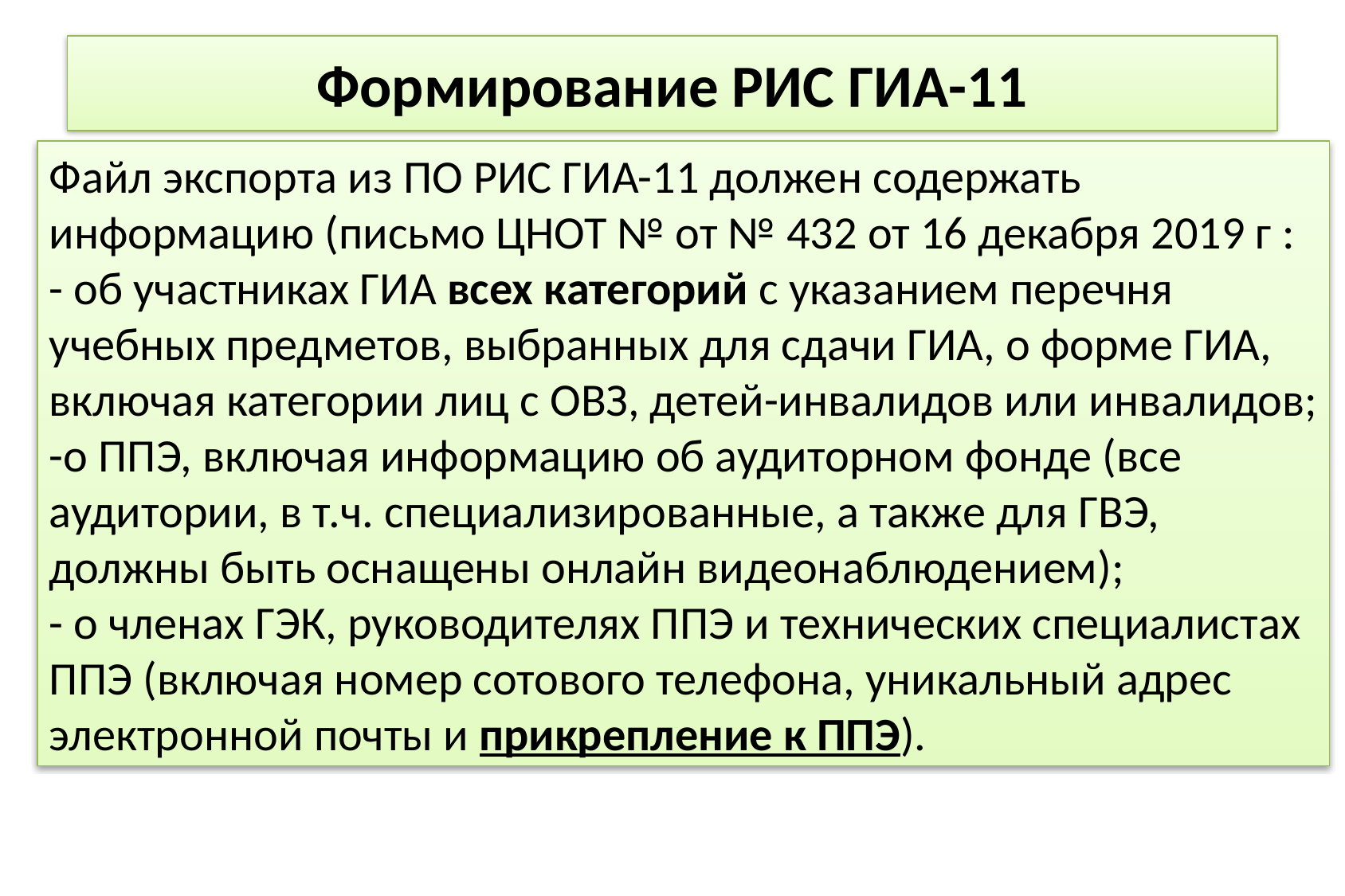

# Формирование РИС ГИА-11
Файл экспорта из ПО РИС ГИА-11 должен содержать информацию (письмо ЦНОТ № от № 432 от 16 декабря 2019 г :
- об участниках ГИА всех категорий с указанием перечня учебных предметов, выбранных для сдачи ГИА, о форме ГИА, включая категории лиц с ОВЗ, детей-инвалидов или инвалидов;
-о ППЭ, включая информацию об аудиторном фонде (все аудитории, в т.ч. специализированные, а также для ГВЭ, должны быть оснащены онлайн видеонаблюдением);
- о членах ГЭК, руководителях ППЭ и технических специалистах ППЭ (включая номер сотового телефона, уникальный адрес электронной почты и прикрепление к ППЭ).